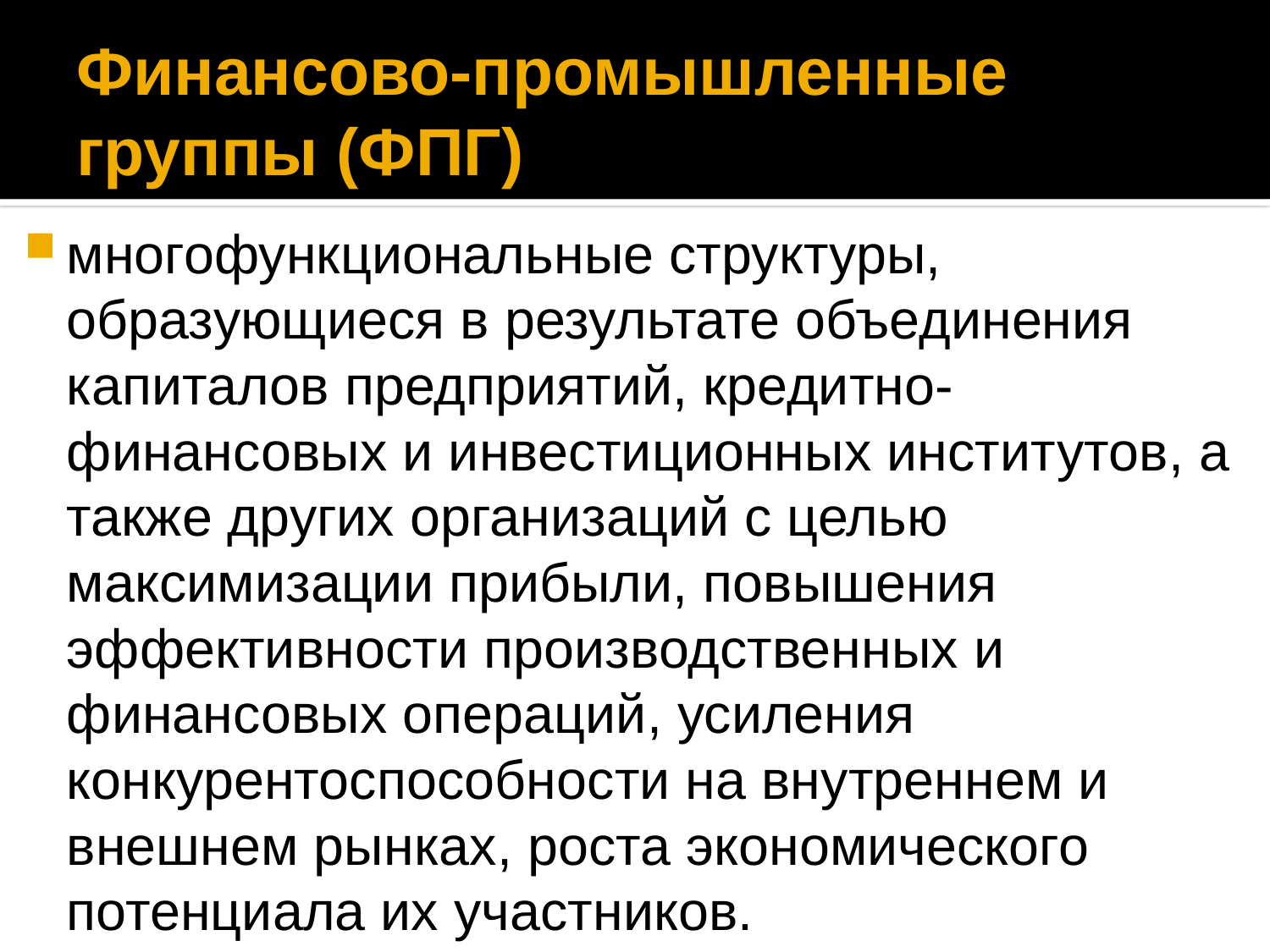

# Финансово-промышленные группы (ФПГ)
многофункциональные структуры, образующиеся в результате объединения капиталов предприятий, кредитно-финансовых и инвестиционных институтов, а также других организаций с целью максимизации прибыли, повышения эффективности производственных и финансовых операций, усиления конкурентоспособности на внутреннем и внешнем рынках, роста экономического потенциала их участников.